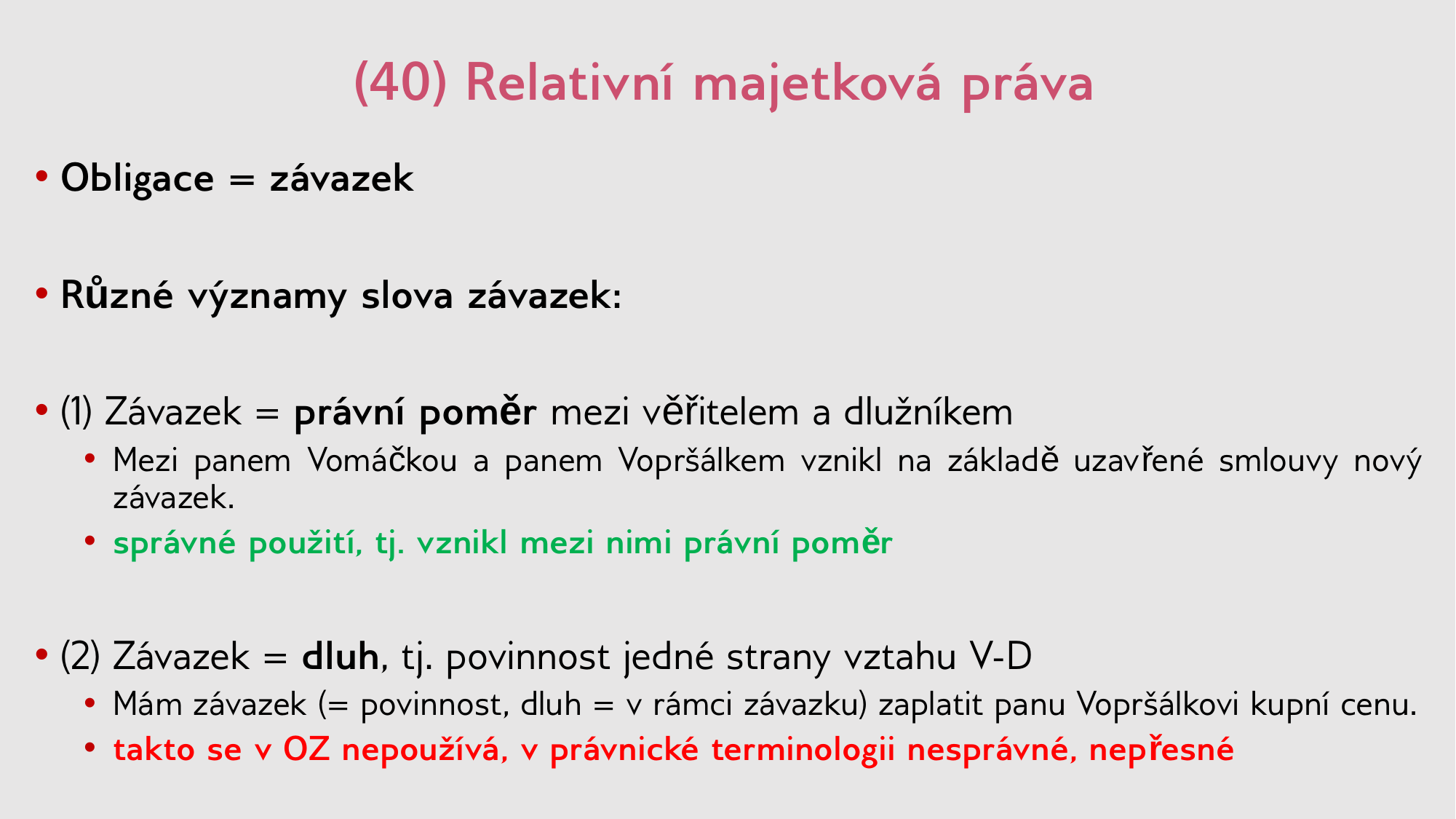

# (40) Relativní majetková práva
Obligace = závazek

Různé významy slova závazek:

(1) Závazek = právní poměr mezi věřitelem a dlužníkem
Mezi panem Vomáčkou a panem Vopršálkem vznikl na základě uzavřené smlouvy nový závazek.
správné použití, tj. vznikl mezi nimi právní poměr

(2) Závazek = dluh, tj. povinnost jedné strany vztahu V-D
Mám závazek (= povinnost, dluh = v rámci závazku) zaplatit panu Vopršálkovi kupní cenu.
takto se v OZ nepoužívá, v právnické terminologii nesprávné, nepřesné